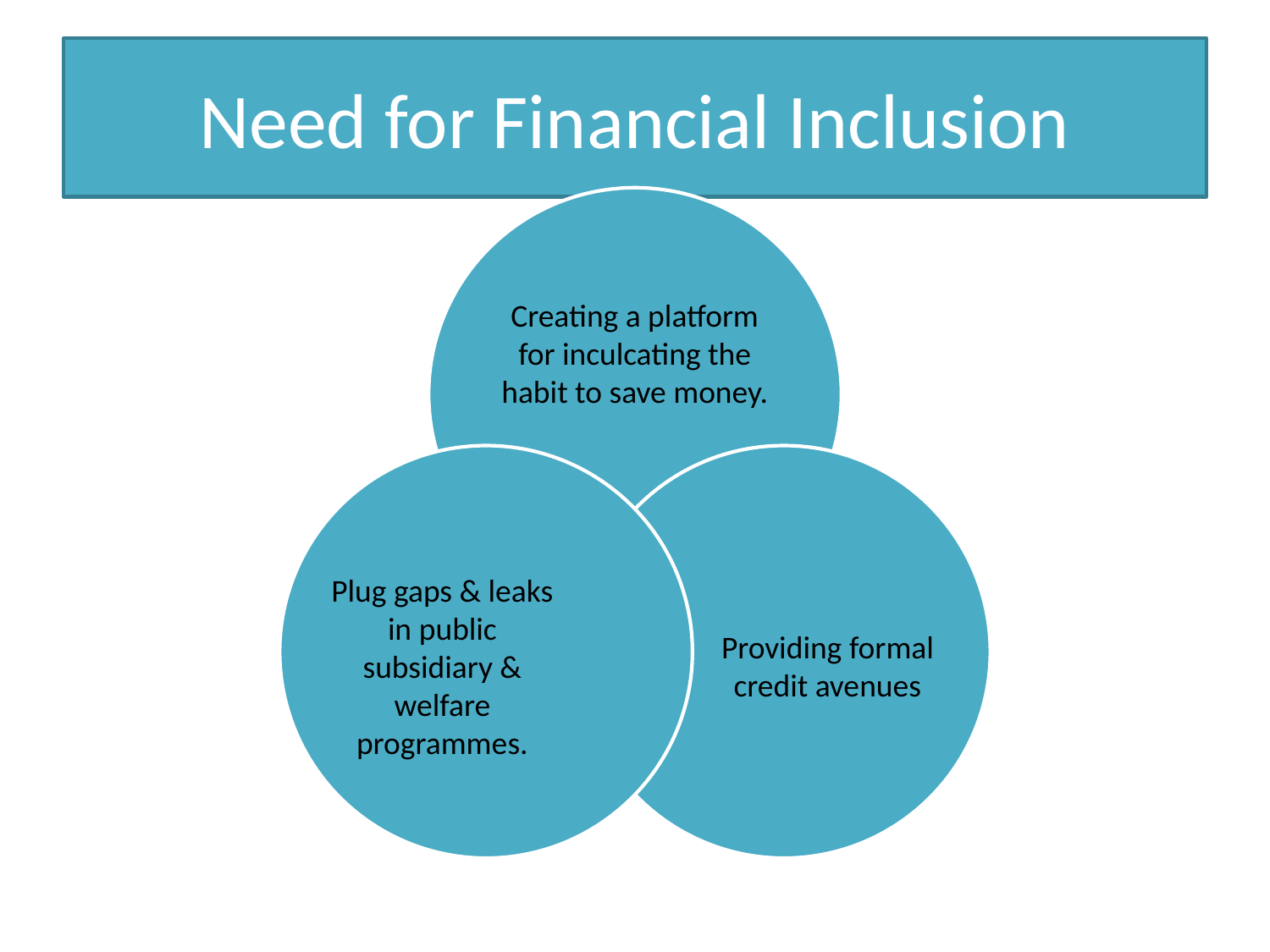

# Need for Financial Inclusion
Creating a platform for inculcating the habit to save money.
Providing formal credit avenues
Plug gaps & leaks in public subsidiary & welfare programmes.